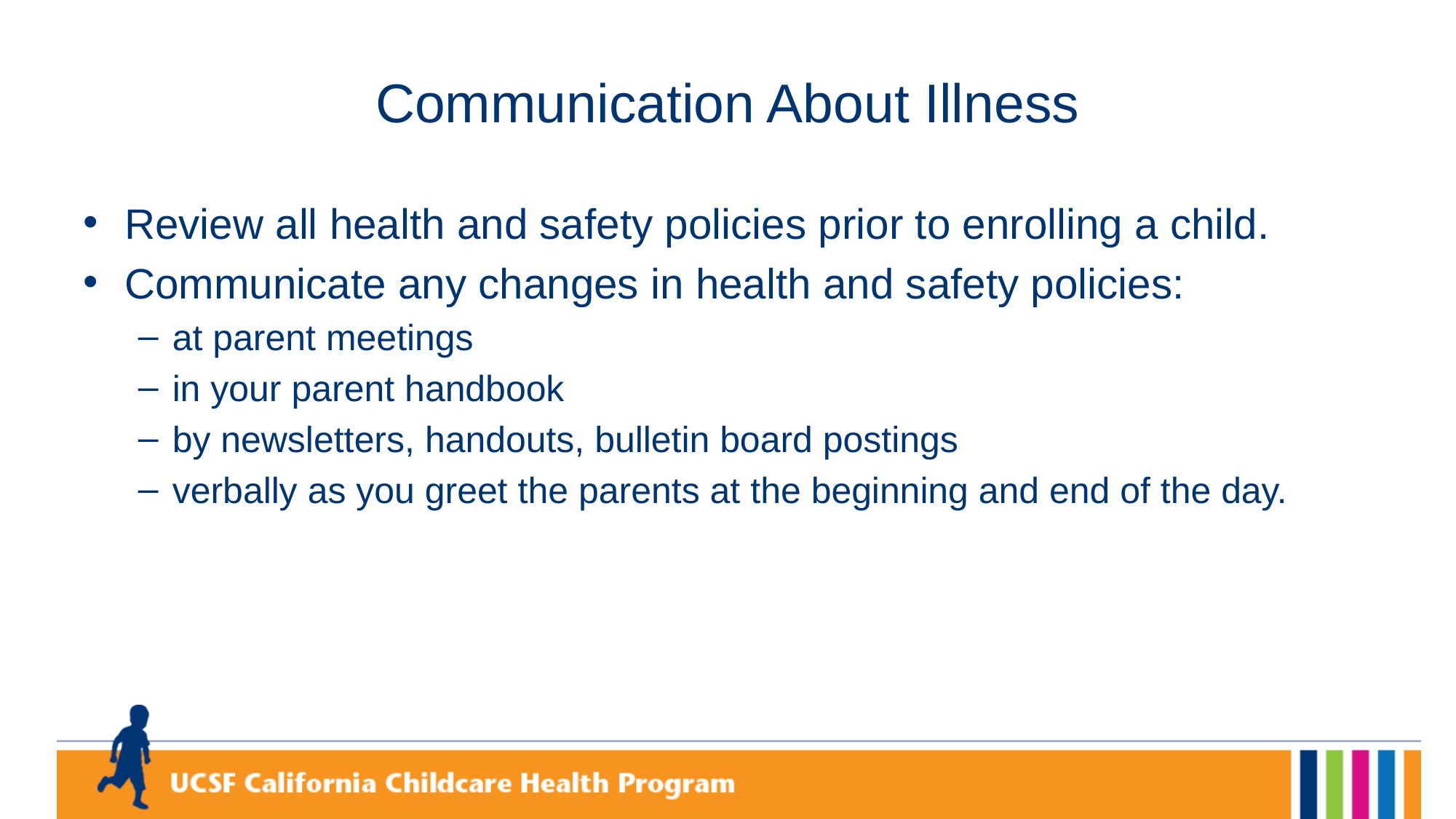

# Communication About Illness
Review all health and safety policies prior to enrolling a child.
Communicate any changes in health and safety policies:
at parent meetings
in your parent handbook
by newsletters, handouts, bulletin board postings
verbally as you greet the parents at the beginning and end of the day.